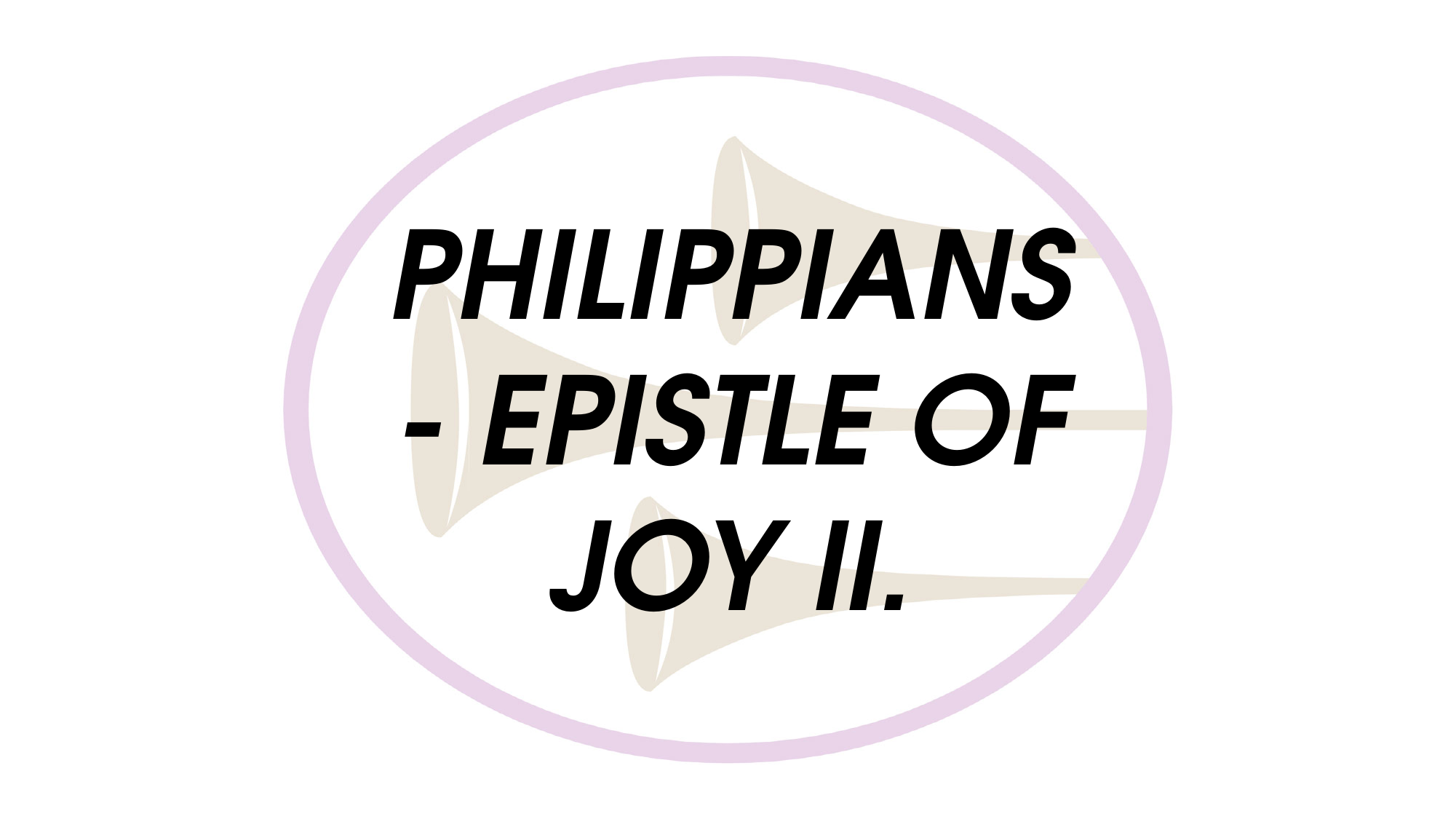

# PHILIPPIANS - EPISTLE OF JOY II.